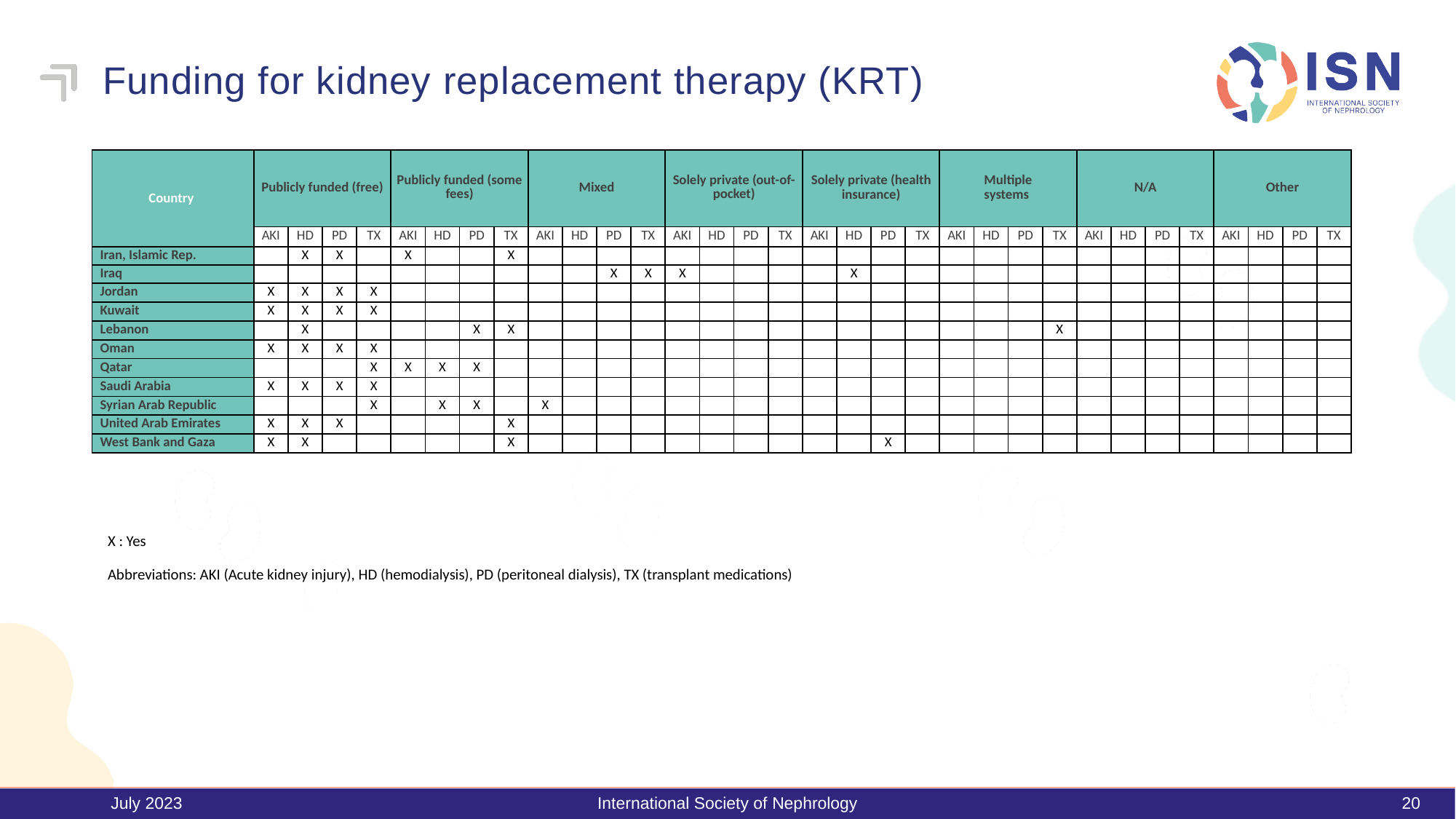

# Funding for kidney replacement therapy (KRT)
| Country | Publicly funded (free) |  |  |  | Publicly funded (some fees) |  |  |  | Mixed |  |  |  | Solely private (out-of-pocket) |  |  |  | Solely private (health insurance) |  |  |  | Multiple systems |  |  |  | N/A |  |  |  | Other |  |  |  |
| --- | --- | --- | --- | --- | --- | --- | --- | --- | --- | --- | --- | --- | --- | --- | --- | --- | --- | --- | --- | --- | --- | --- | --- | --- | --- | --- | --- | --- | --- | --- | --- | --- |
|  | AKI | HD | PD | TX | AKI | HD | PD | TX | AKI | HD | PD | TX | AKI | HD | PD | TX | AKI | HD | PD | TX | AKI | HD | PD | TX | AKI | HD | PD | TX | AKI | HD | PD | TX |
| Iran, Islamic Rep. |  | X | X |  | X |  |  | X |  |  |  |  |  |  |  |  |  |  |  |  |  |  |  |  |  |  |  |  |  |  |  |  |
| Iraq |  |  |  |  |  |  |  |  |  |  | X | X | X |  |  |  |  | X |  |  |  |  |  |  |  |  |  |  |  |  |  |  |
| Jordan | X | X | X | X |  |  |  |  |  |  |  |  |  |  |  |  |  |  |  |  |  |  |  |  |  |  |  |  |  |  |  |  |
| Kuwait | X | X | X | X |  |  |  |  |  |  |  |  |  |  |  |  |  |  |  |  |  |  |  |  |  |  |  |  |  |  |  |  |
| Lebanon |  | X |  |  |  |  | X | X |  |  |  |  |  |  |  |  |  |  |  |  |  |  |  | X |  |  |  |  |  |  |  |  |
| Oman | X | X | X | X |  |  |  |  |  |  |  |  |  |  |  |  |  |  |  |  |  |  |  |  |  |  |  |  |  |  |  |  |
| Qatar |  |  |  | X | X | X | X |  |  |  |  |  |  |  |  |  |  |  |  |  |  |  |  |  |  |  |  |  |  |  |  |  |
| Saudi Arabia | X | X | X | X |  |  |  |  |  |  |  |  |  |  |  |  |  |  |  |  |  |  |  |  |  |  |  |  |  |  |  |  |
| Syrian Arab Republic |  |  |  | X |  | X | X |  | X |  |  |  |  |  |  |  |  |  |  |  |  |  |  |  |  |  |  |  |  |  |  |  |
| United Arab Emirates | X | X | X |  |  |  |  | X |  |  |  |  |  |  |  |  |  |  |  |  |  |  |  |  |  |  |  |  |  |  |  |  |
| West Bank and Gaza | X | X |  |  |  |  |  | X |  |  |  |  |  |  |  |  |  |  | X |  |  |  |  |  |  |  |  |  |  |  |  |  |
X : Yes
Abbreviations: AKI (Acute kidney injury), HD (hemodialysis), PD (peritoneal dialysis), TX (transplant medications)
July 2023
International Society of Nephrology
20